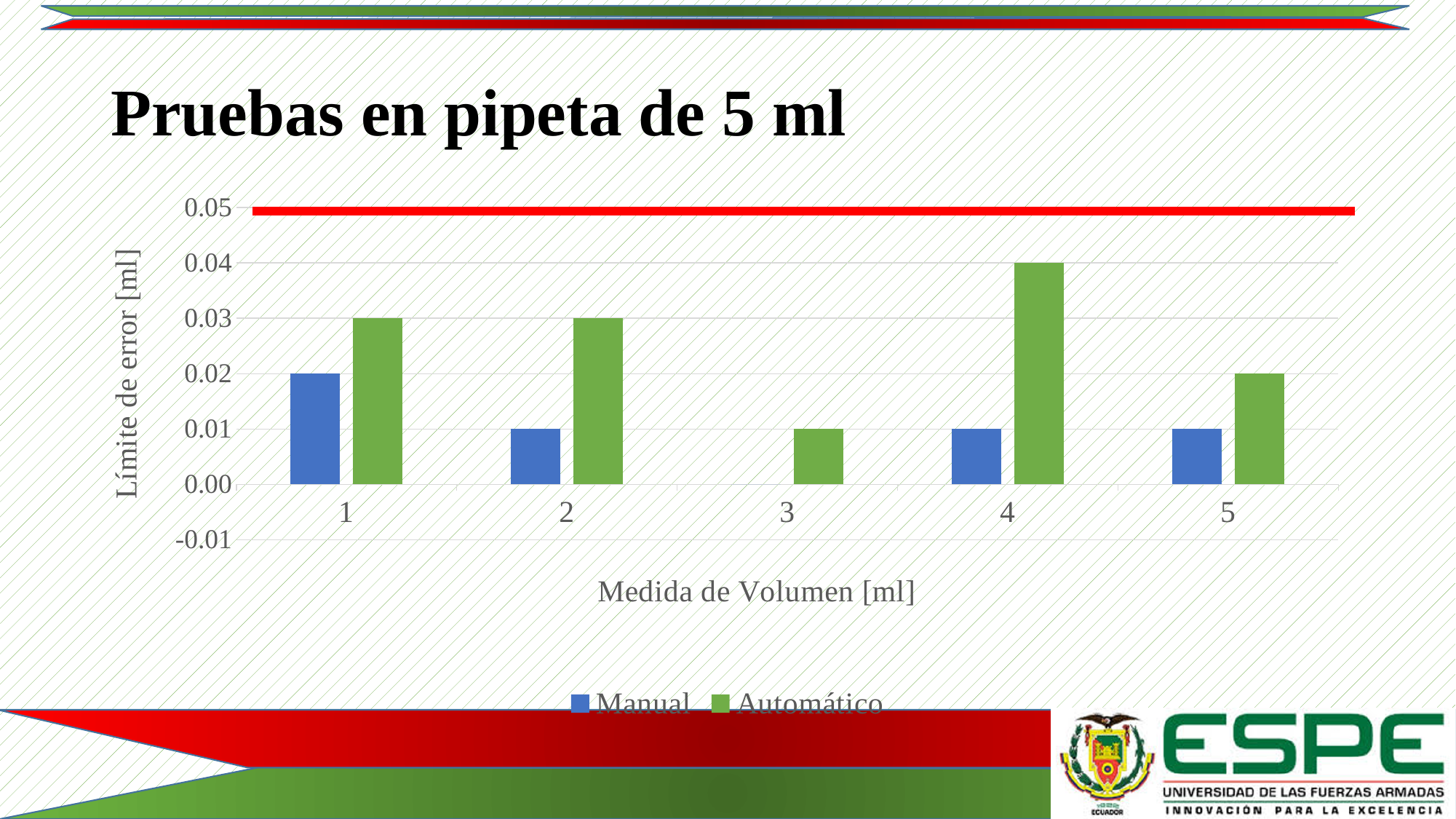

# Pruebas en pipeta de 5 ml

### Chart

| Category |  |  |
|---|---|---|
| 1 | 0.02 | 0.03 |
| 2 | 0.01 | 0.03 |
| 3 | 0.0 | 0.01 |
| 4 | 0.01 | 0.04 |
| 5 | 0.01 | 0.02 |